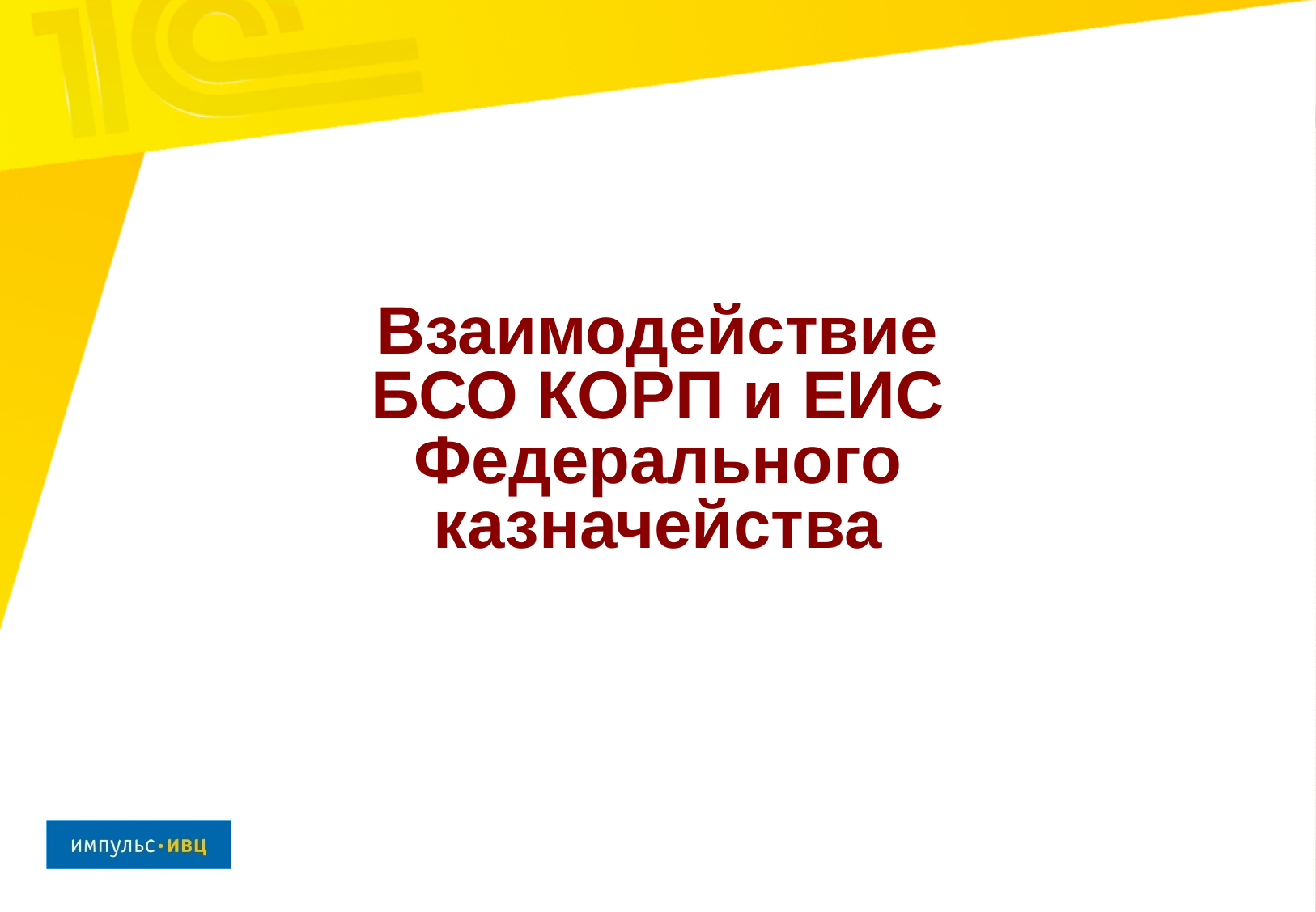

# Взаимодействие БСО КОРП и ЕИС Федерального казначейства